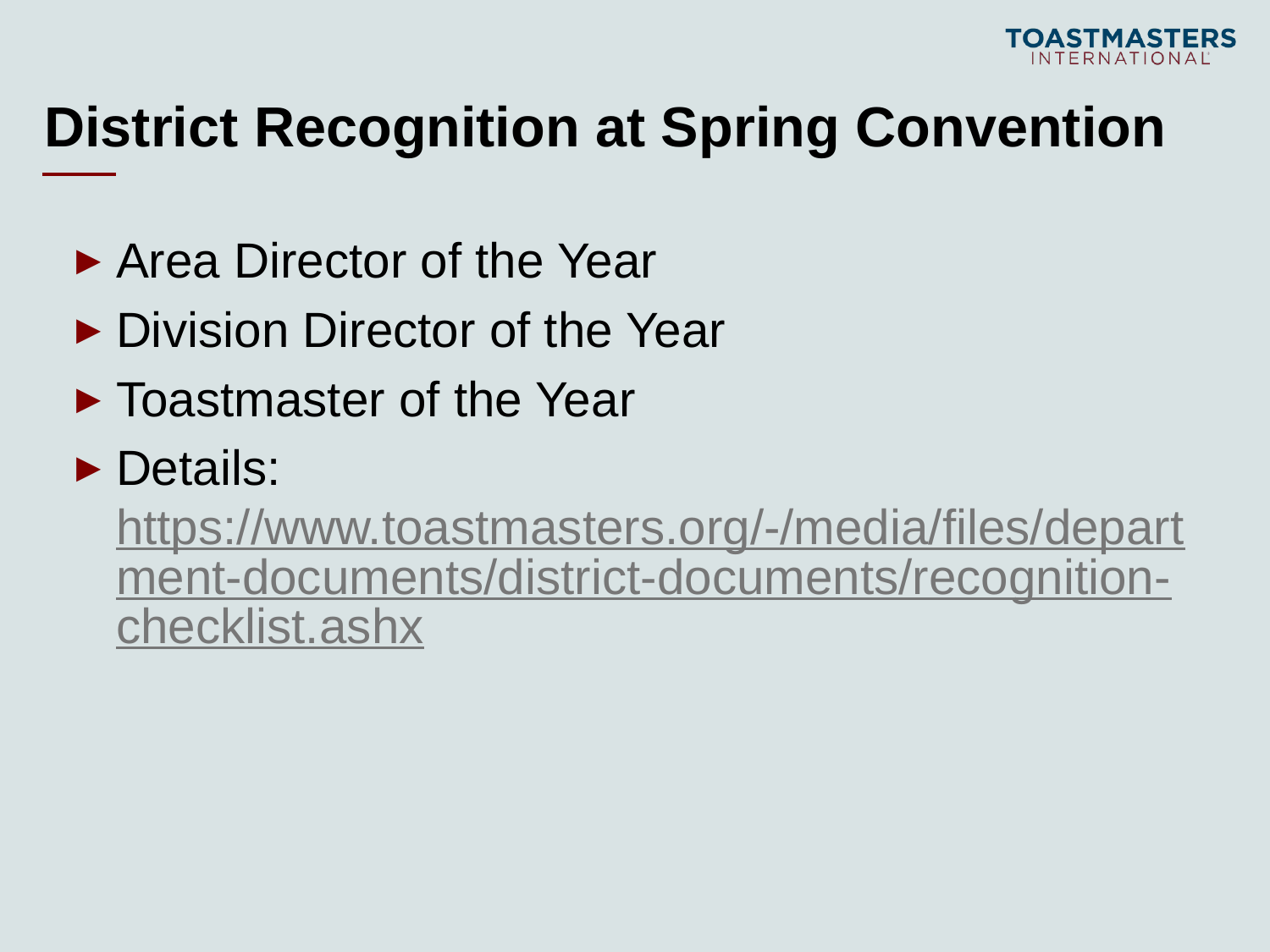

# District Recognition at Spring Convention
Area Director of the Year
Division Director of the Year
Toastmaster of the Year
Details: https://www.toastmasters.org/-/media/files/department-documents/district-documents/recognition-checklist.ashx